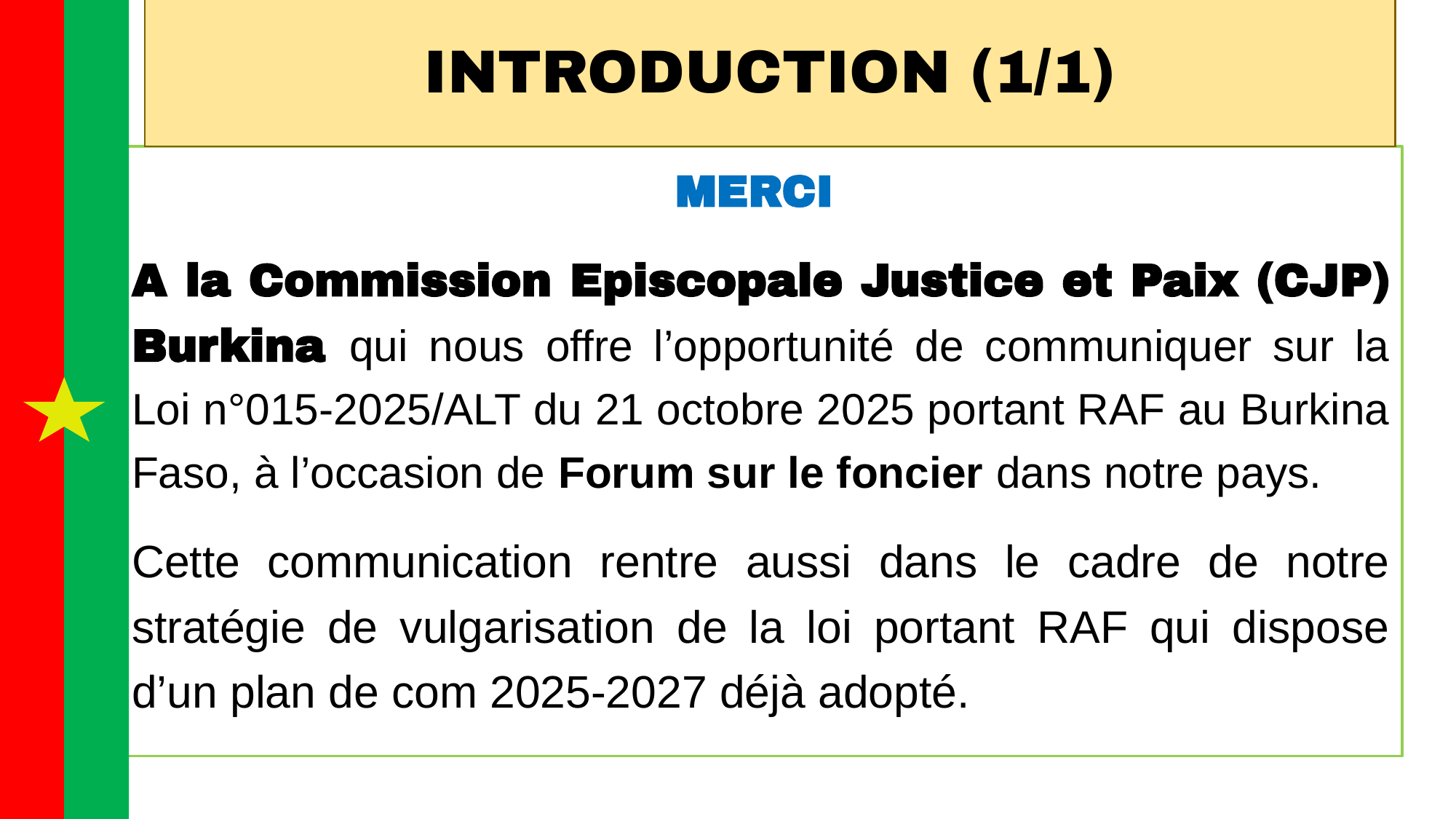

INTRODUCTION (1/1)
MERCI
A la Commission Episcopale Justice et Paix (CJP) Burkina qui nous offre l’opportunité de communiquer sur la Loi n°015-2025/ALT du 21 octobre 2025 portant RAF au Burkina Faso, à l’occasion de Forum sur le foncier dans notre pays.
Cette communication rentre aussi dans le cadre de notre stratégie de vulgarisation de la loi portant RAF qui dispose d’un plan de com 2025-2027 déjà adopté.